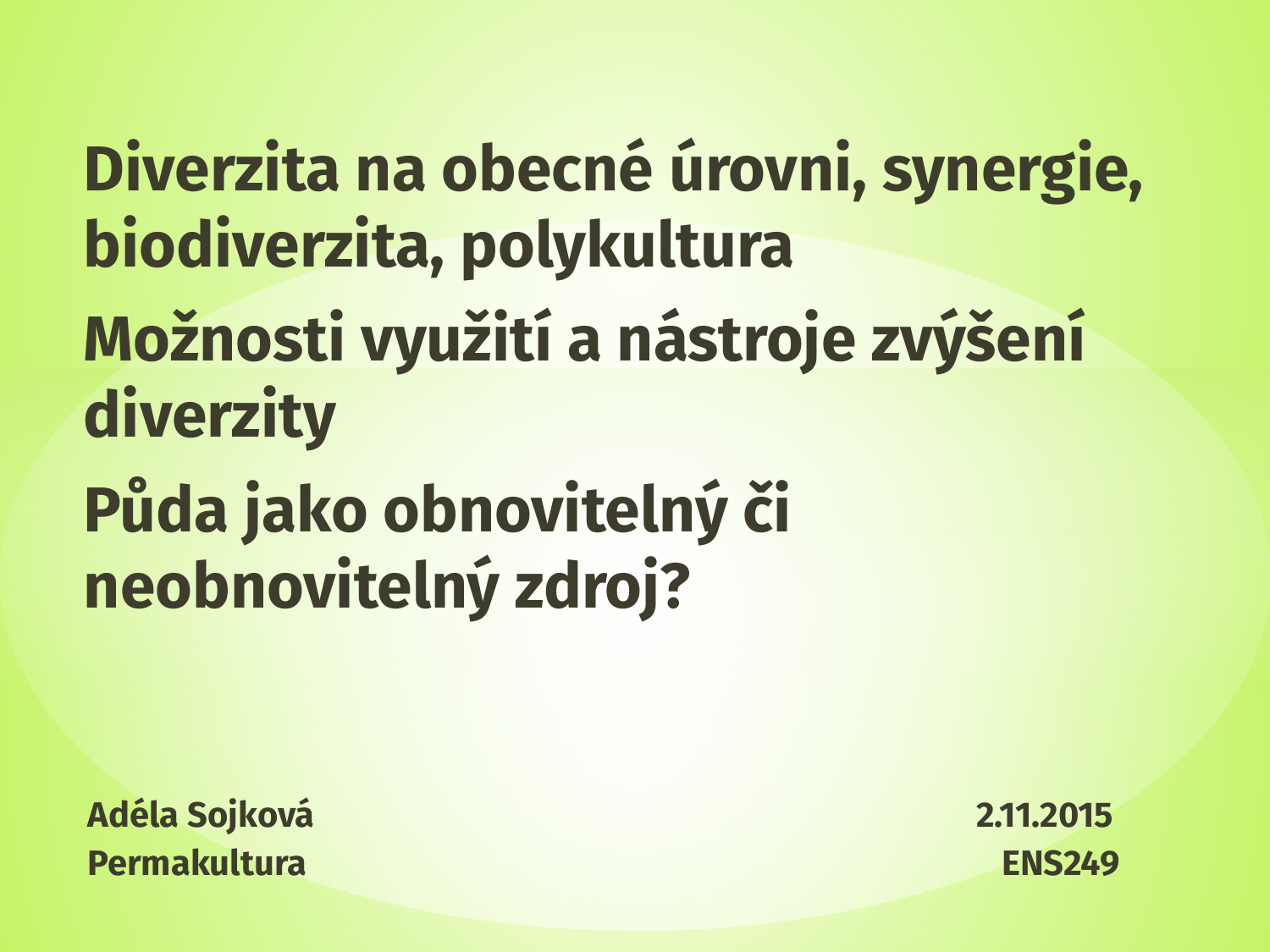

Diverzita na obecné úrovni, synergie, biodiverzita, polykultura
Možnosti využití a nástroje zvýšení diverzity
Půda jako obnovitelný či neobnovitelný zdroj?
Adéla Sojková						2.11.2015
Permakultura						   ENS249